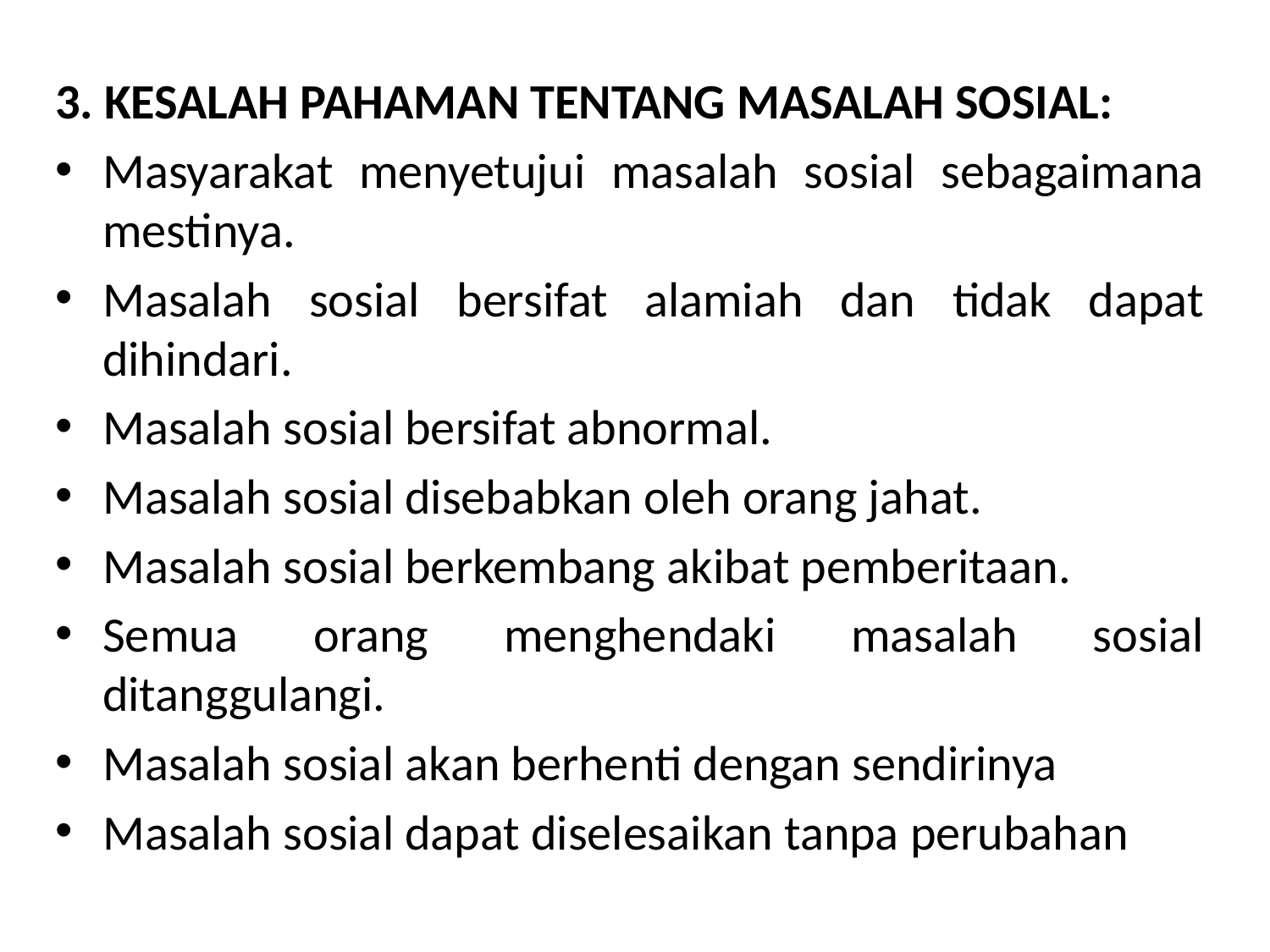

3. KESALAH PAHAMAN TENTANG MASALAH SOSIAL:
Masyarakat menyetujui masalah sosial sebagaimana mestinya.
Masalah sosial bersifat alamiah dan tidak dapat dihindari.
Masalah sosial bersifat abnormal.
Masalah sosial disebabkan oleh orang jahat.
Masalah sosial berkembang akibat pemberitaan.
Semua orang menghendaki masalah sosial ditanggulangi.
Masalah sosial akan berhenti dengan sendirinya
Masalah sosial dapat diselesaikan tanpa perubahan